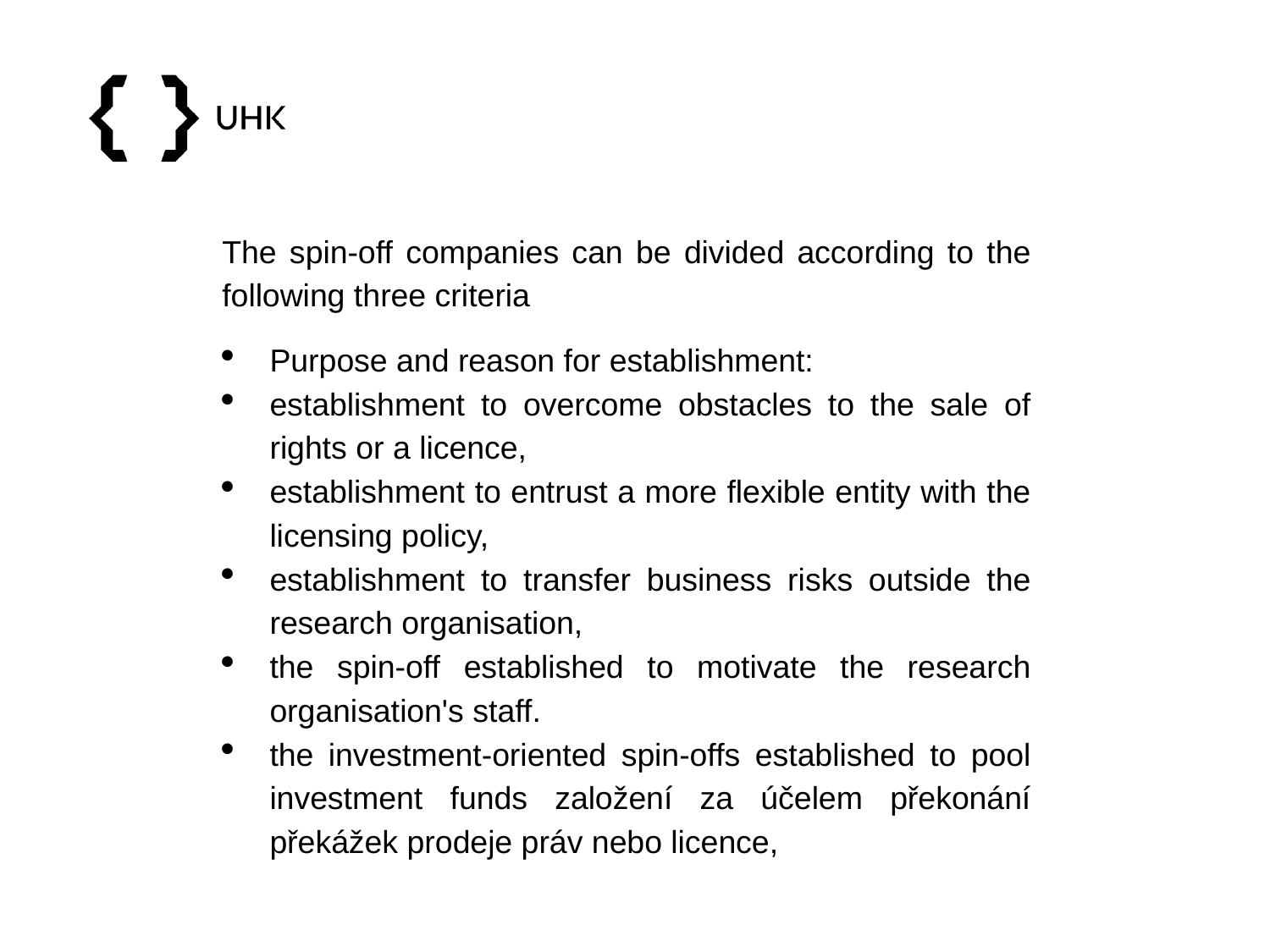

The spin-off companies can be divided according to the following three criteria
Purpose and reason for establishment:
establishment to overcome obstacles to the sale of rights or a licence,
establishment to entrust a more flexible entity with the licensing policy,
establishment to transfer business risks outside the research organisation,
the spin-off established to motivate the research organisation's staff.
the investment-oriented spin-offs established to pool investment funds založení za účelem překonání překážek prodeje práv nebo licence,